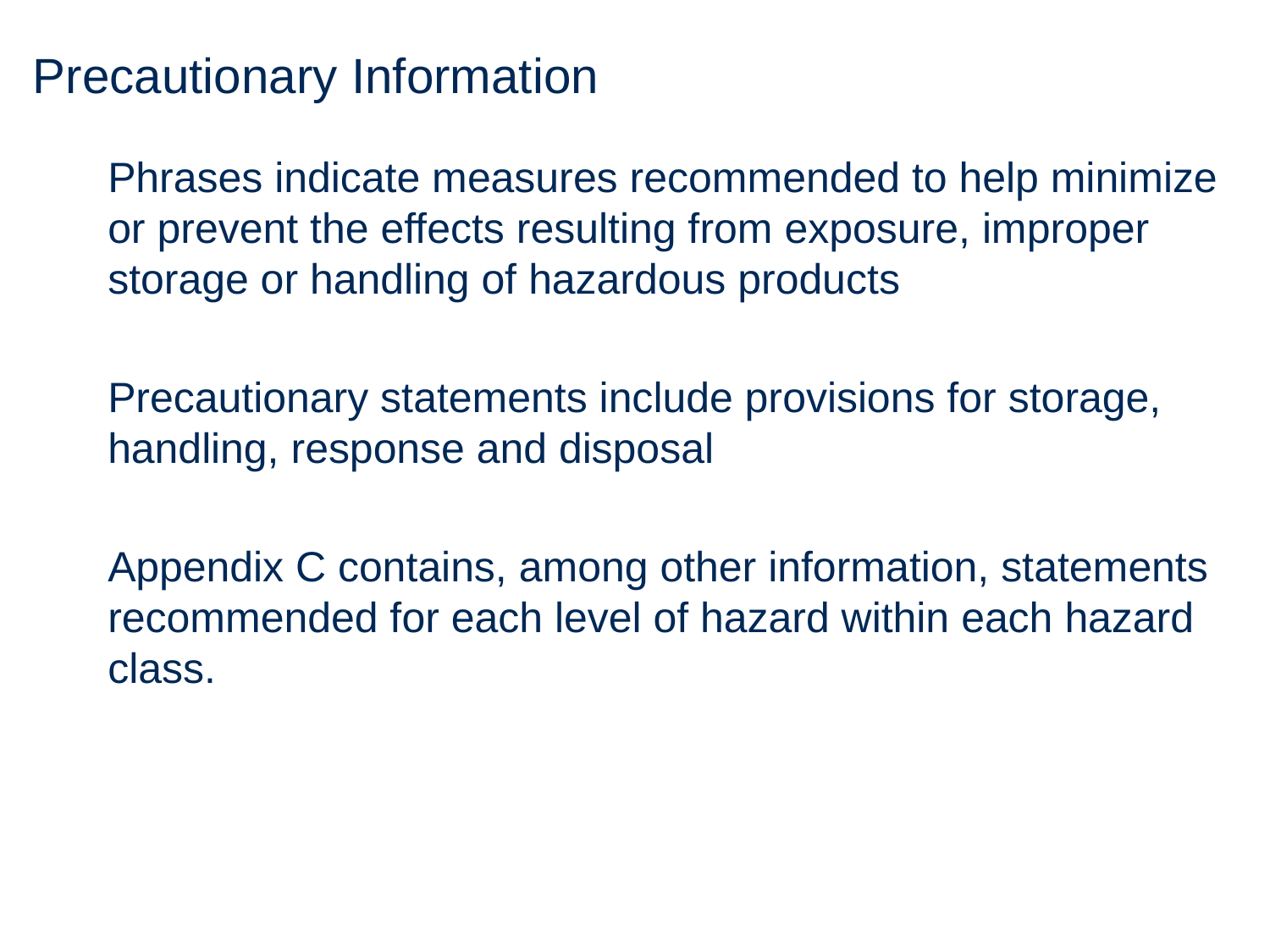

# Precautionary Information
Phrases indicate measures recommended to help minimize or prevent the effects resulting from exposure, improper storage or handling of hazardous products

Precautionary statements include provisions for storage, handling, response and disposal

Appendix C contains, among other information, statements recommended for each level of hazard within each hazard class.
69